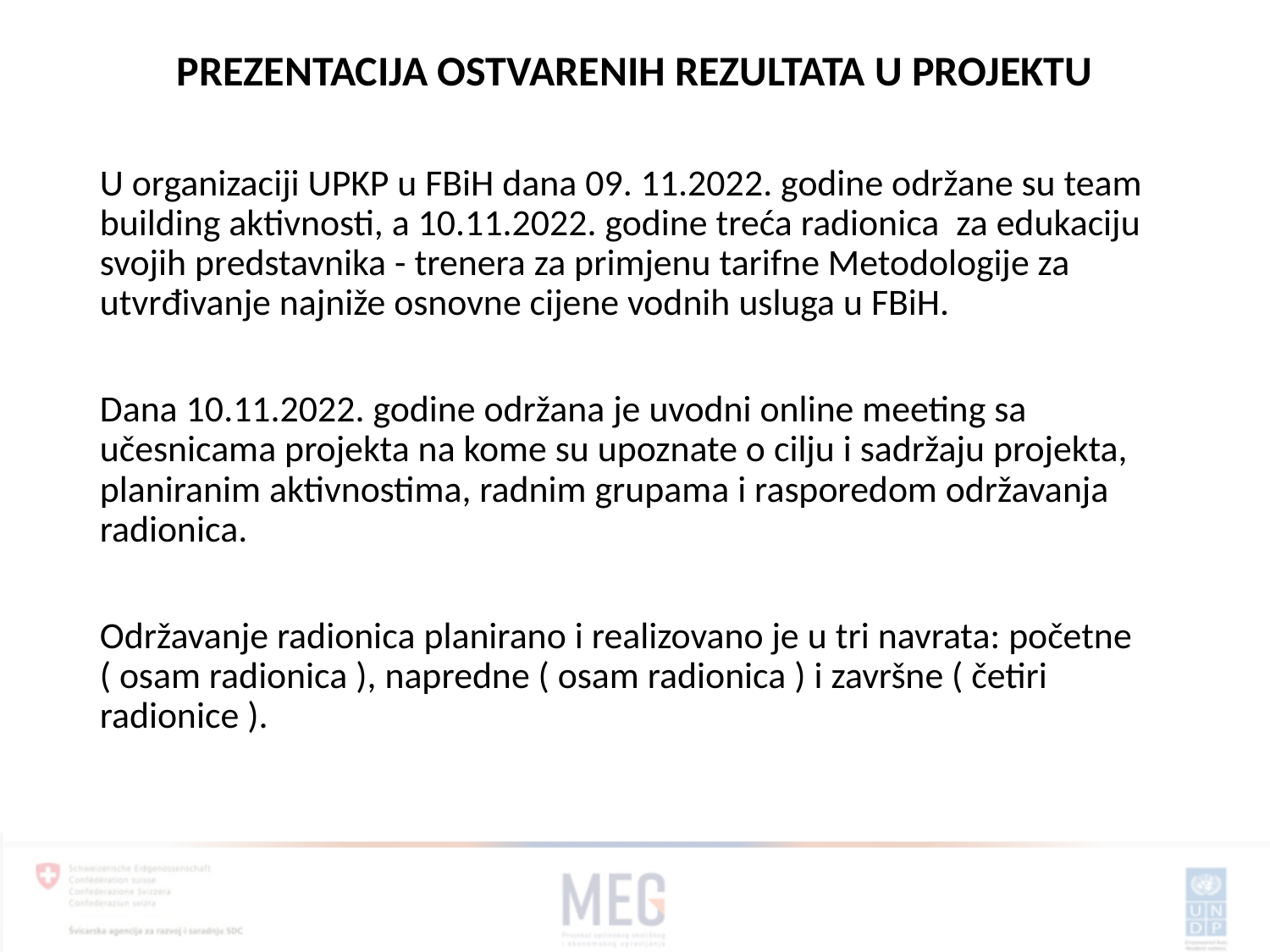

# PREZENTACIJA OSTVARENIH REZULTATA U PROJEKTU
U organizaciji UPKP u FBiH dana 09. 11.2022. godine održane su team building aktivnosti, a 10.11.2022. godine treća radionica  za edukaciju svojih predstavnika - trenera za primjenu tarifne Metodologije za utvrđivanje najniže osnovne cijene vodnih usluga u FBiH.

Dana 10.11.2022. godine održana je uvodni online meeting sa učesnicama projekta na kome su upoznate o cilju i sadržaju projekta, planiranim aktivnostima, radnim grupama i rasporedom održavanja radionica.

Održavanje radionica planirano i realizovano je u tri navrata: početne ( osam radionica ), napredne ( osam radionica ) i završne ( četiri radionice ).